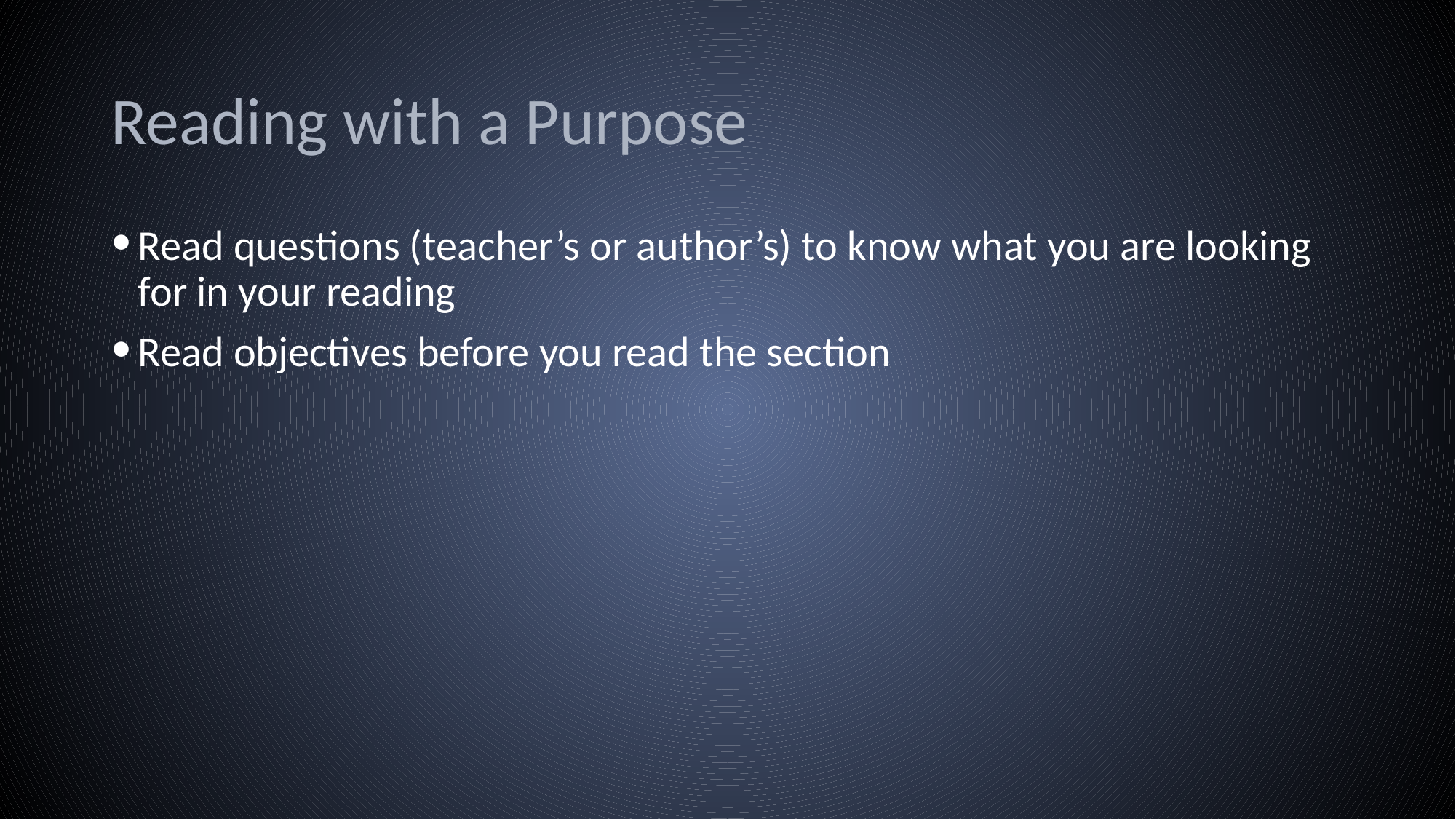

# Reading with a Purpose
Read questions (teacher’s or author’s) to know what you are looking for in your reading
Read objectives before you read the section